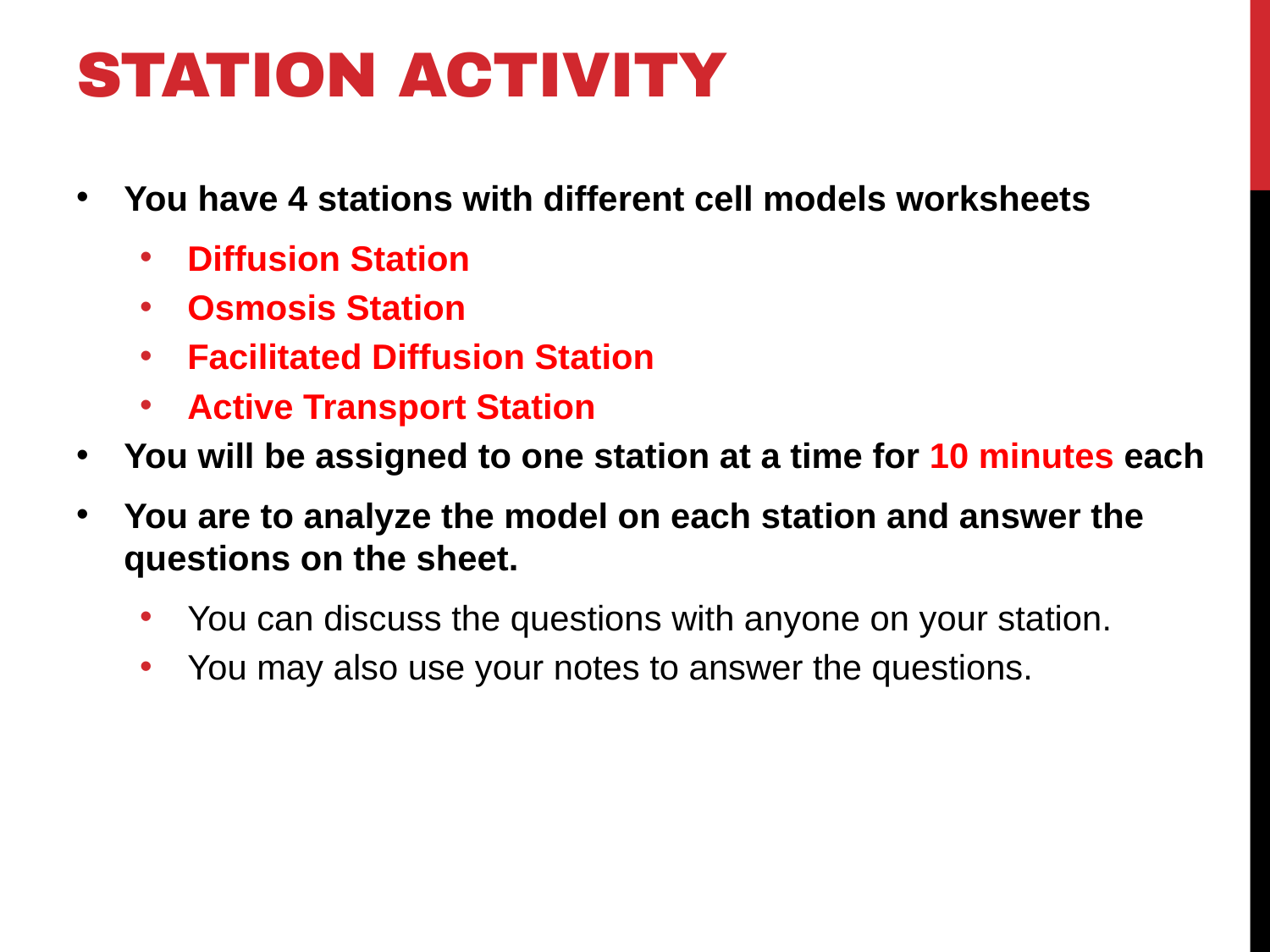

# Station Activity
You have 4 stations with different cell models worksheets
Diffusion Station
Osmosis Station
Facilitated Diffusion Station
Active Transport Station
You will be assigned to one station at a time for 10 minutes each
You are to analyze the model on each station and answer the questions on the sheet.
You can discuss the questions with anyone on your station.
You may also use your notes to answer the questions.